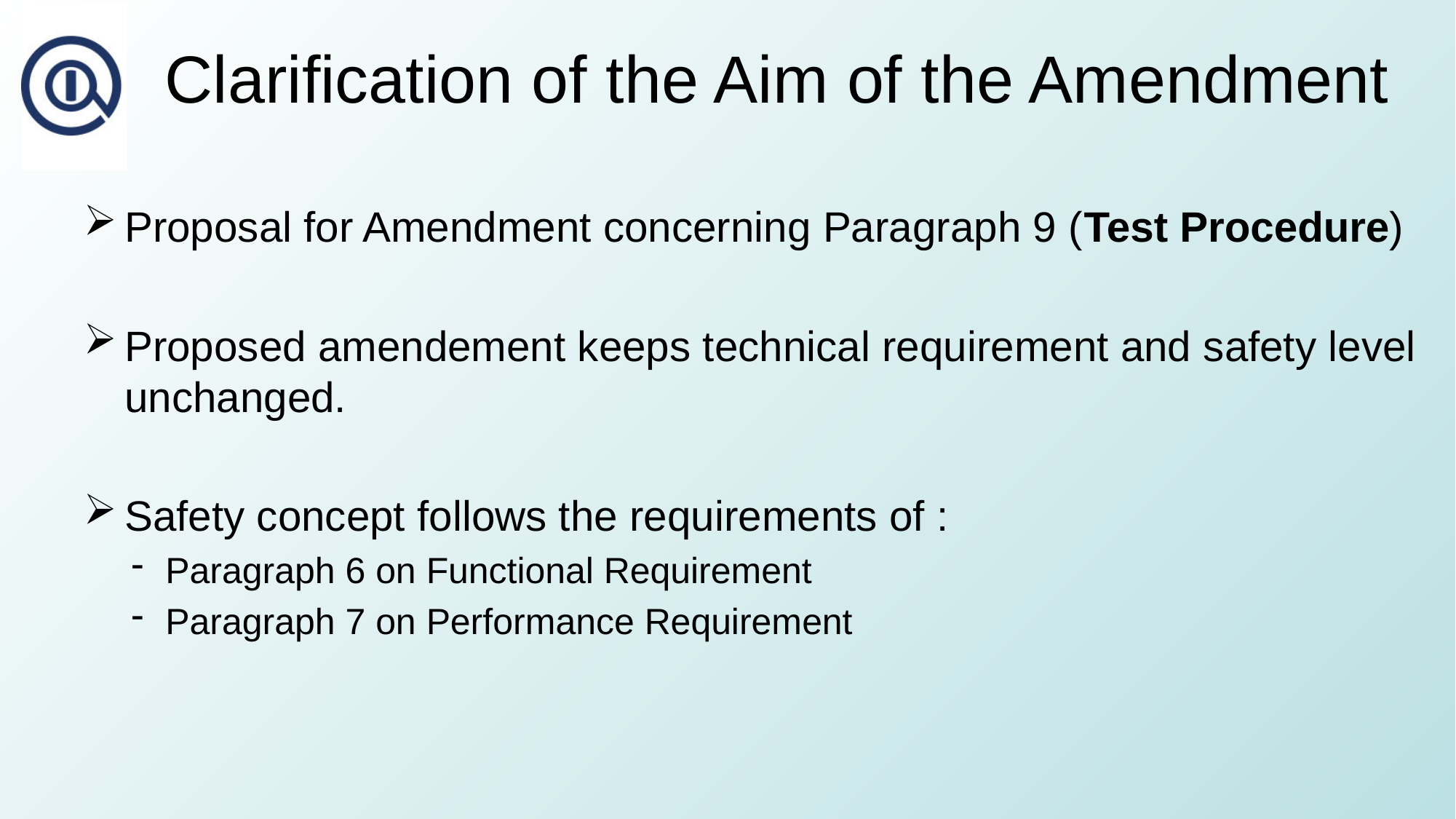

# Clarification of the Aim of the Amendment
Proposal for Amendment concerning Paragraph 9 (Test Procedure)

Proposed amendement keeps technical requirement and safety level unchanged.

Safety concept follows the requirements of :
Paragraph 6 on Functional Requirement
Paragraph 7 on Performance Requirement